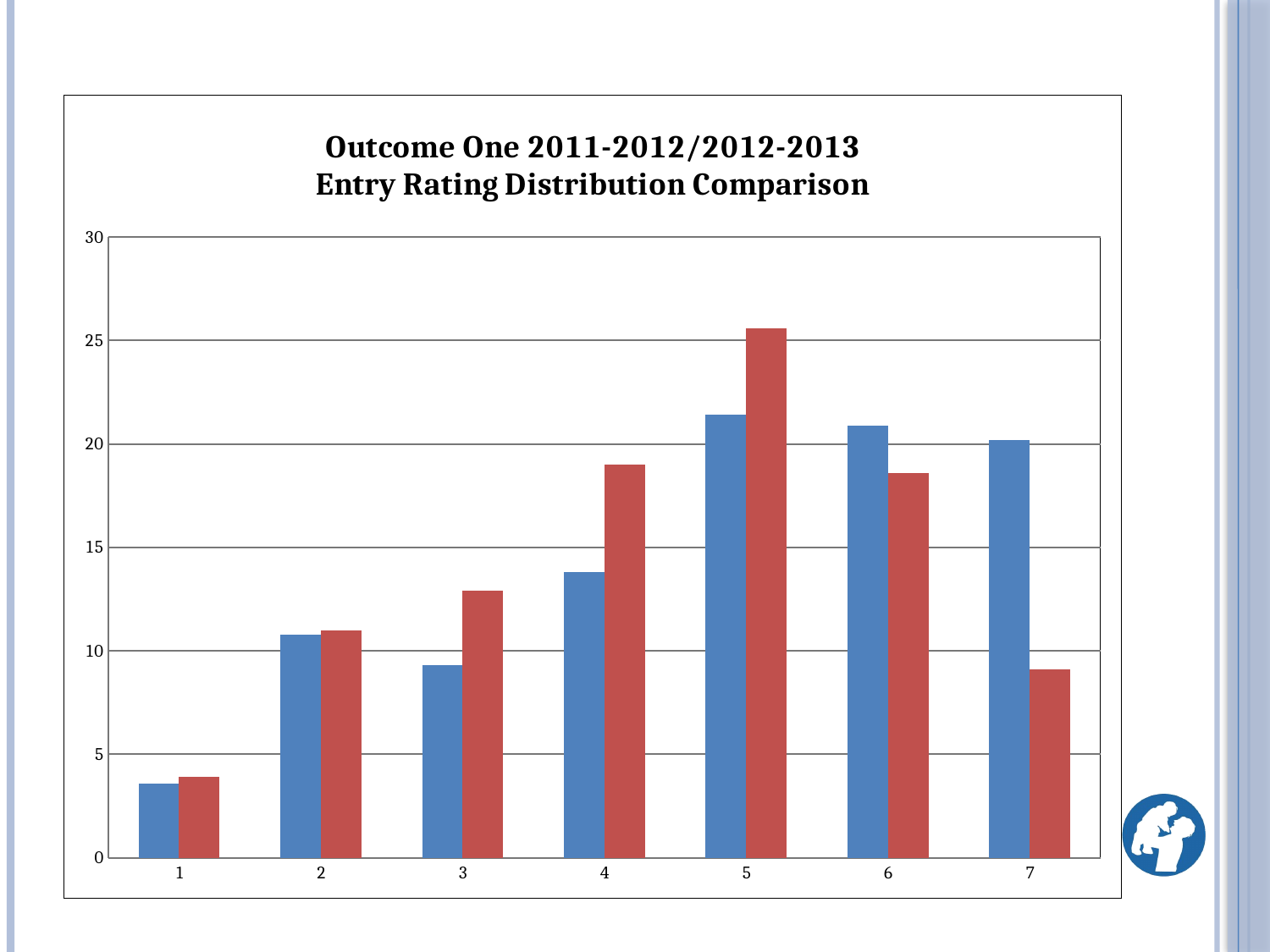

### Chart: Outcome One 2011-2012/2012-2013
Entry Rating Distribution Comparison

| Category | 2011-2012 | 2012-2013 |
|---|---|---|
| 1 | 3.6 | 3.9 |
| 2 | 10.8 | 11.0 |
| 3 | 9.3 | 12.9 |
| 4 | 13.8 | 19.0 |
| 5 | 21.4 | 25.6 |
| 6 | 20.9 | 18.6 |
| 7 | 20.2 | 9.1 |